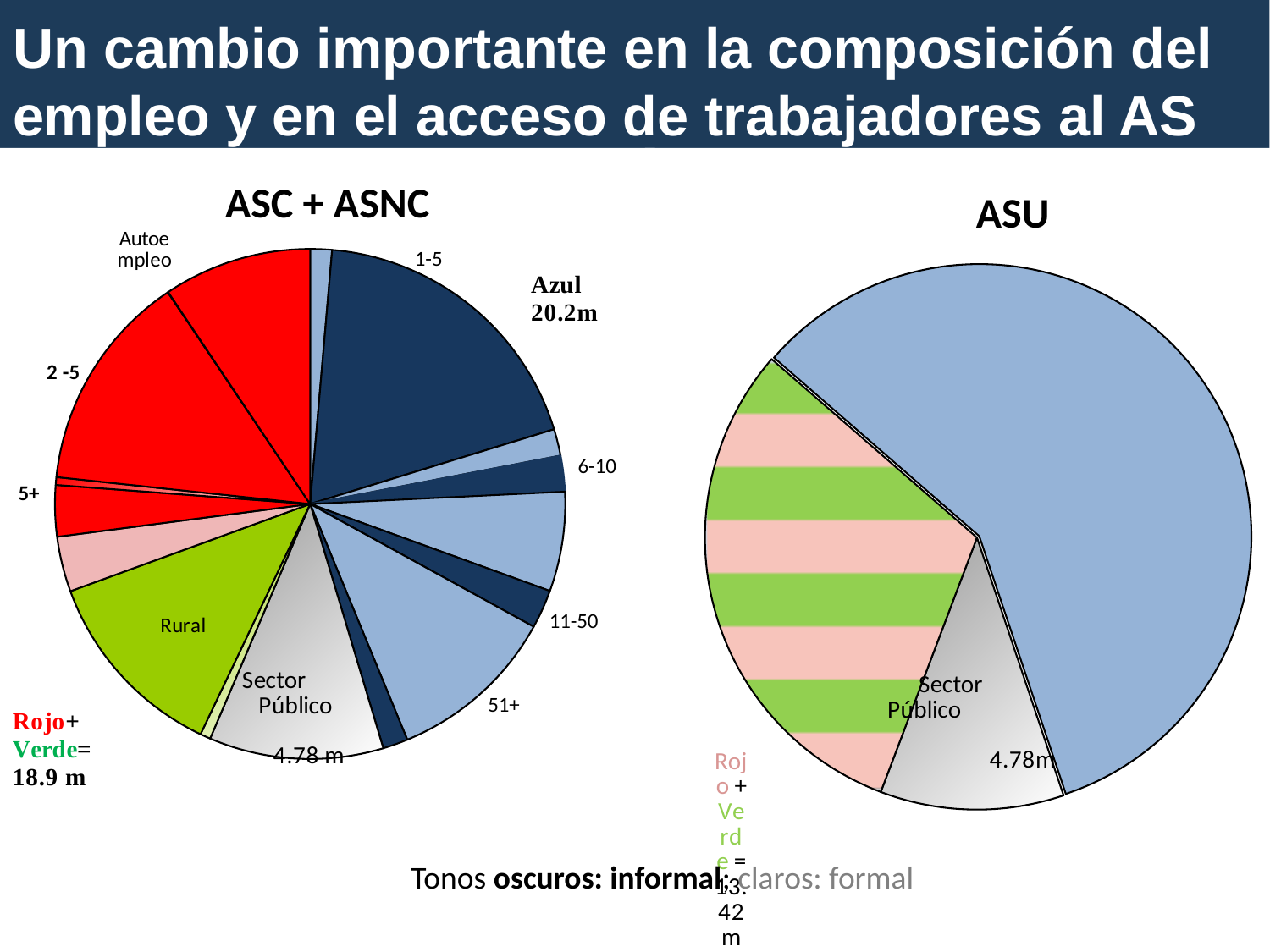

# Un cambio importante en la composición del empleo y en el acceso de trabajadores al AS

### Chart

| Category |  |
|---|---|
| 1 to 5 | 596141.0 |
| 1 to 5 IMSS | 8174546.0 |
| 2% en 6 a  10  | 733357.0 |
| 2% en 6 a  10 | 981321.0 |
| 6% en 11 a  50 | 2731615.0 |
| 2% en 11-50  | 1060021.0 |
| 11% en 51 o mas | 4665727.0 |
| 2% en 51 o mas | 687168.0 |
|  | None |
|  | None |
|  | None |
|  | None |
|  | None |
|  | None |
| 11% Sector Publico | 4780000.0 |
| 1% en Agricultura | 283827.0 |
| 12% en Agricultura | 5354602.0 |
| 4% -1.5  millones - en mas de  5 trabajadoes | 1517365.0 |
| 3% -1.4  millones - en mas de  5 trabajadoes | 1403363.0 |
| 0% -0.2  millones - en 2 a  5 | 213067.0 |
| 14% -6.0 miIlion- en  2 a  5 | 6015466.0 |
| 0.001  millones - por su cuenta | 9665.0 |
| 9% -4.0  millones -por su cuenta | 4064082.0 |

### Chart

| Category |  |
|---|---|
| 1 to 5 | 25610000.0 |
| 1 to 5 IMSS | None |
| 2% en 6 a  10  | None |
| 2% en 6 a  10 | None |
| 6% en 11 a  50 | None |
| 2% en 11-50  | None |
| 11% en 51 o mas | None |
| 2% en 51 o mas | None |
|  | None |
|  | None |
|  | None |
|  | None |
|  | None |
|  | None |
| 11% Sector Publico | 4780000.0 |
| 1% en Agricultura | 13420000.0 |
| 12% en Agricultura | None |
| 4% -1.5  millones - en mas de  5 trabajadoes | None |
| 3% -1.4  millones - en mas de  5 trabajadoes | None |
| 0% -0.2  millones - en 2 a  5 | None |
| 14% -6.0 miIlion- en  2 a  5 | None |
| 0.001  millones - por su cuenta | None |
| 9% -4.0  millones -por su cuenta | None |
ASC + ASNC
ASU

Tonos oscuros: informal; claros: formal

85